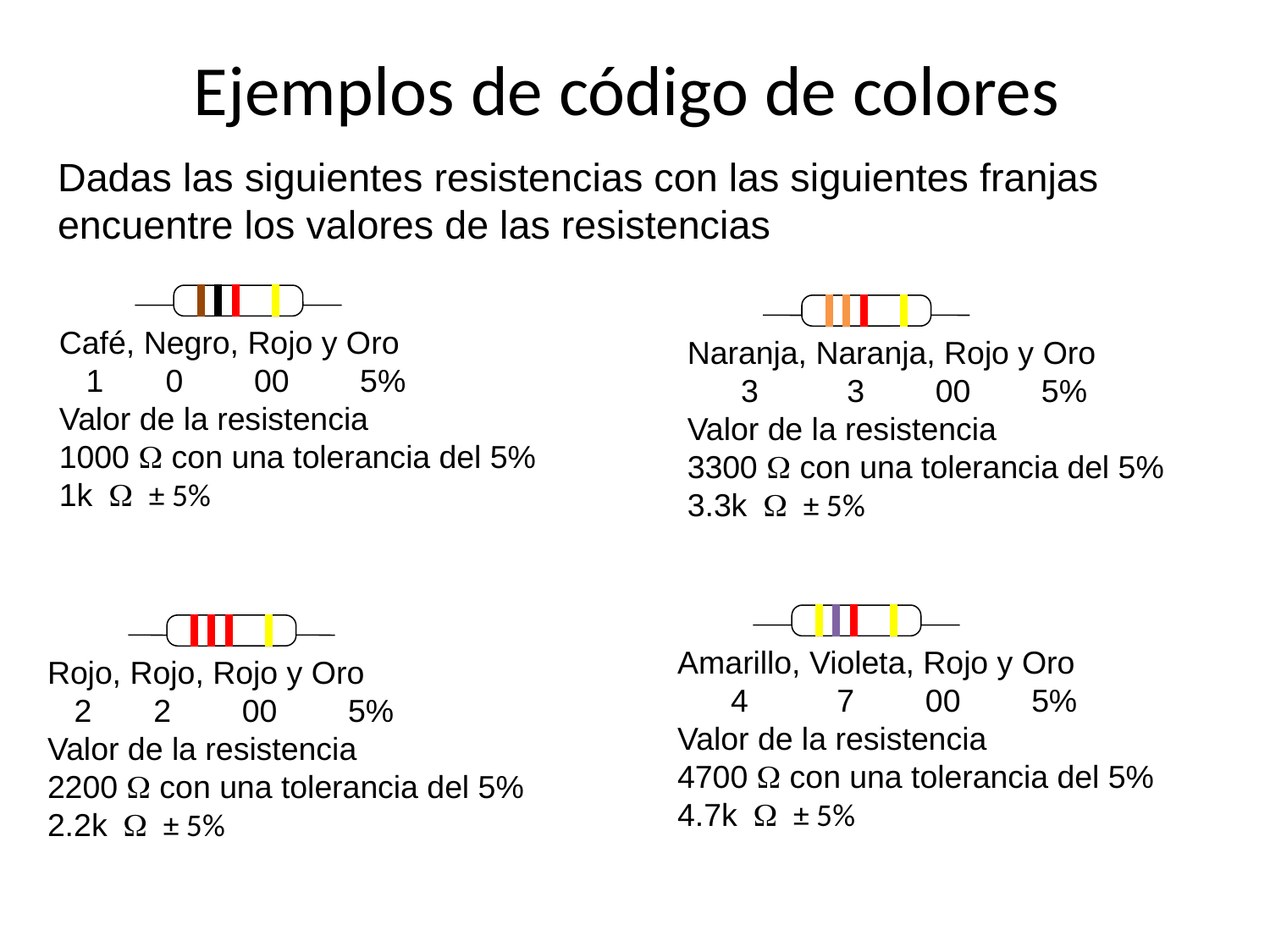

# Ejemplos de código de colores
Dadas las siguientes resistencias con las siguientes franjas encuentre los valores de las resistencias

Café, Negro, Rojo y Oro
   1       0        00        5%
Valor de la resistencia
1000 Ω con una tolerancia del 5%
1k Ω ± 5%
Naranja, Naranja, Rojo y Oro
      3          3        00        5%
Valor de la resistencia
3300 Ω con una tolerancia del 5%
3.3k Ω ± 5%

Amarillo, Violeta, Rojo y Oro
      4          7        00        5%
Valor de la resistencia
4700 Ω con una tolerancia del 5%
4.7k Ω ± 5%
Rojo, Rojo, Rojo y Oro
   2       2        00        5%
Valor de la resistencia
2200 Ω con una tolerancia del 5%
2.2k Ω ± 5%